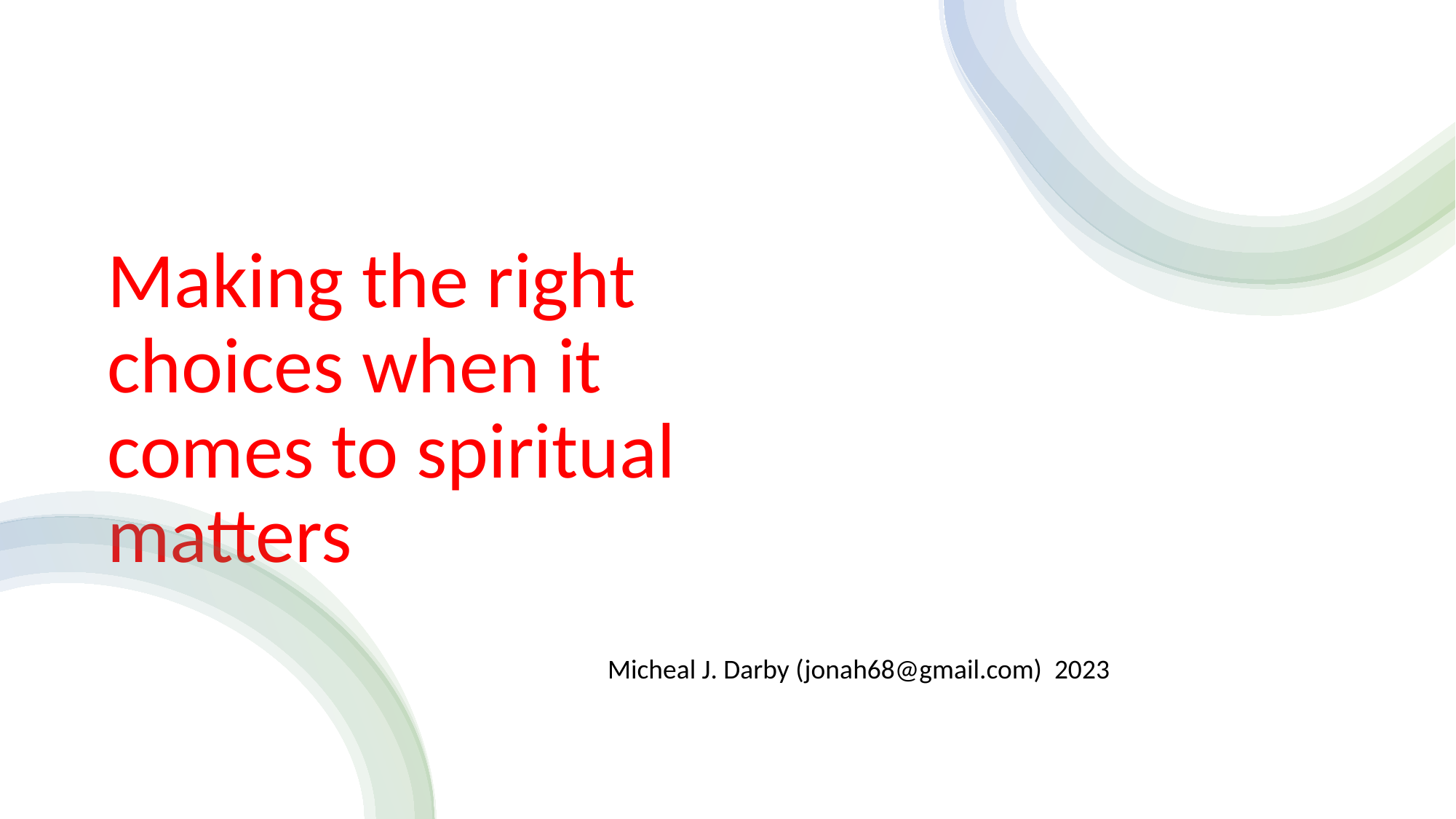

# Making the right choices when it comes to spiritual matters

Micheal J. Darby (jonah68@gmail.com)  2023